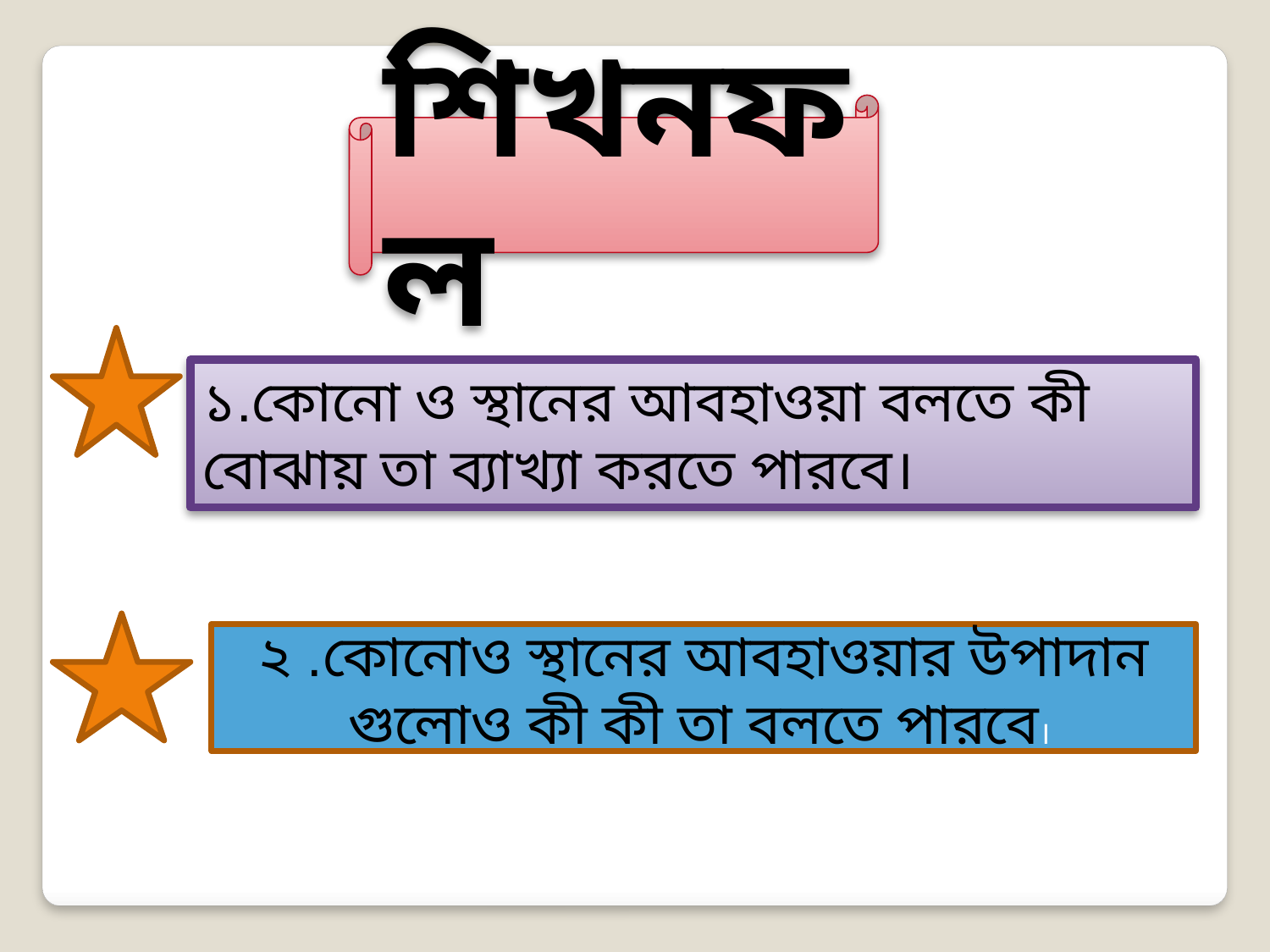

শিখনফল

১.কোনো ও স্থানের আবহাওয়া বলতে কী বোঝায় তা ব্যাখ্যা করতে পারবে।

২ .কোনোও স্থানের আবহাওয়ার উপাদান গুলোও কী কী তা বলতে পারবে।